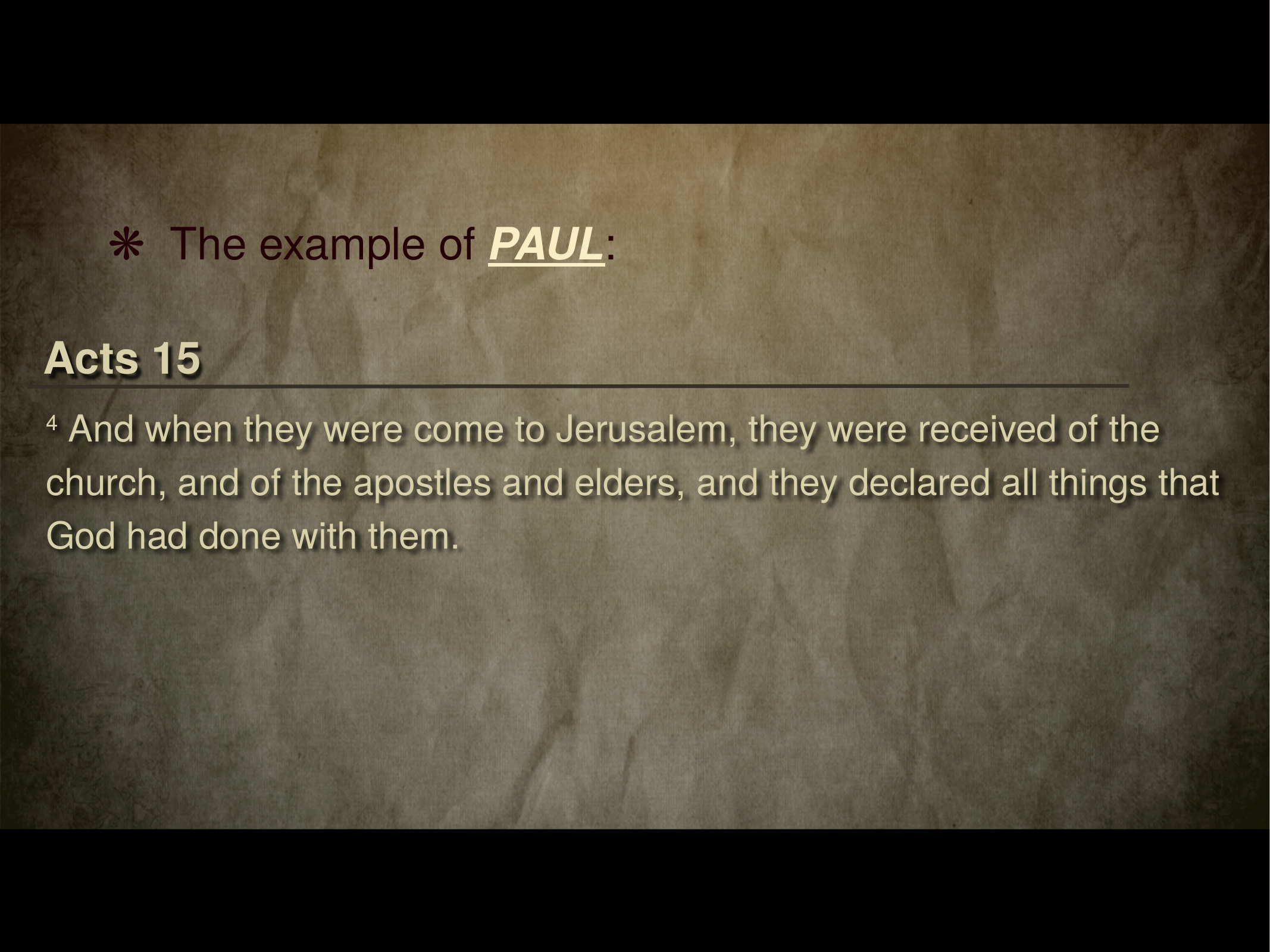

❋  The example of PAUL:
Acts 15

4 And when they were come to Jerusalem, they were received of the church, and of the apostles and elders, and they declared all things that God had done with them.